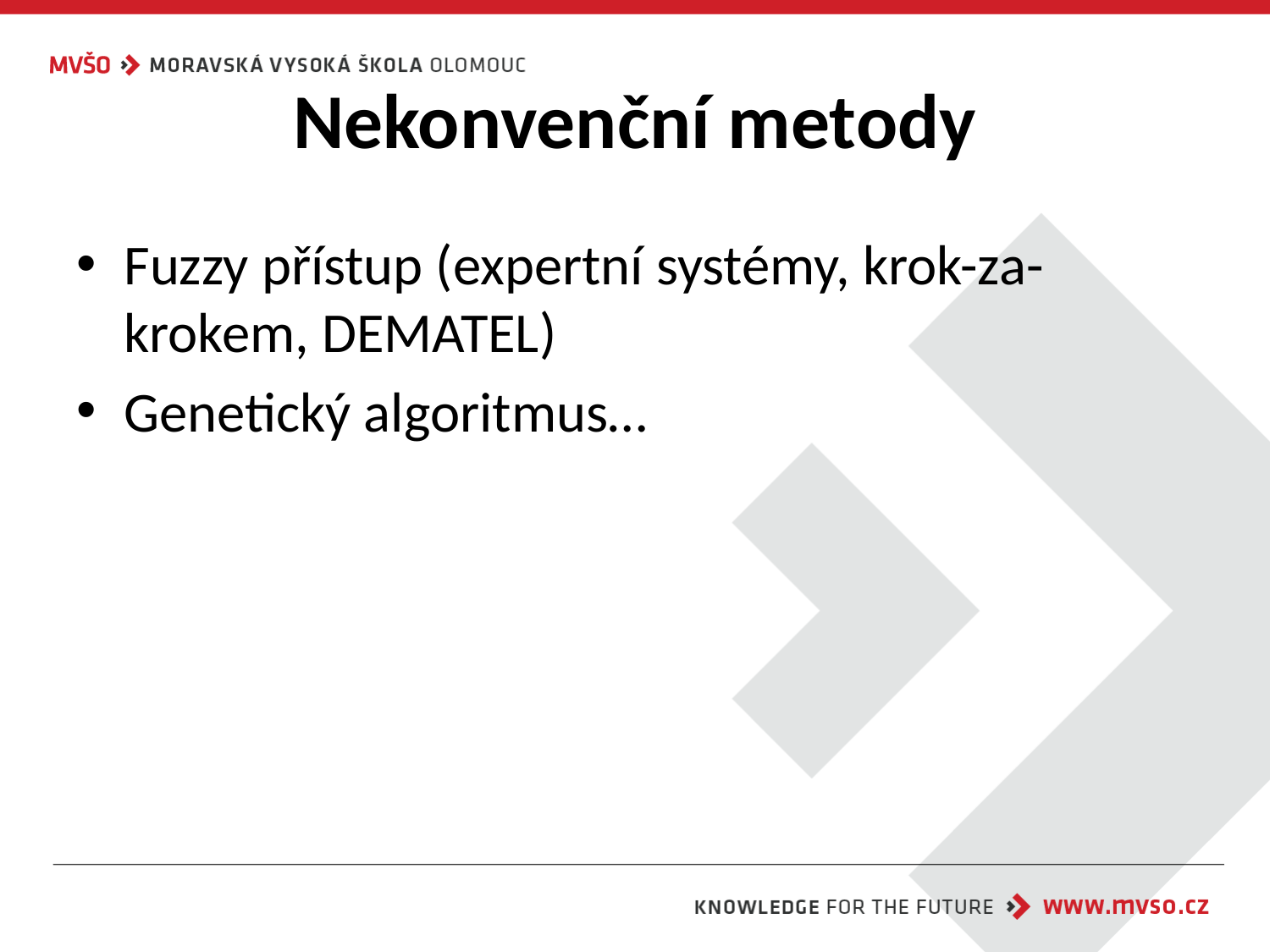

# Nekonvenční metody
Fuzzy přístup (expertní systémy, krok-za-krokem, DEMATEL)
Genetický algoritmus…